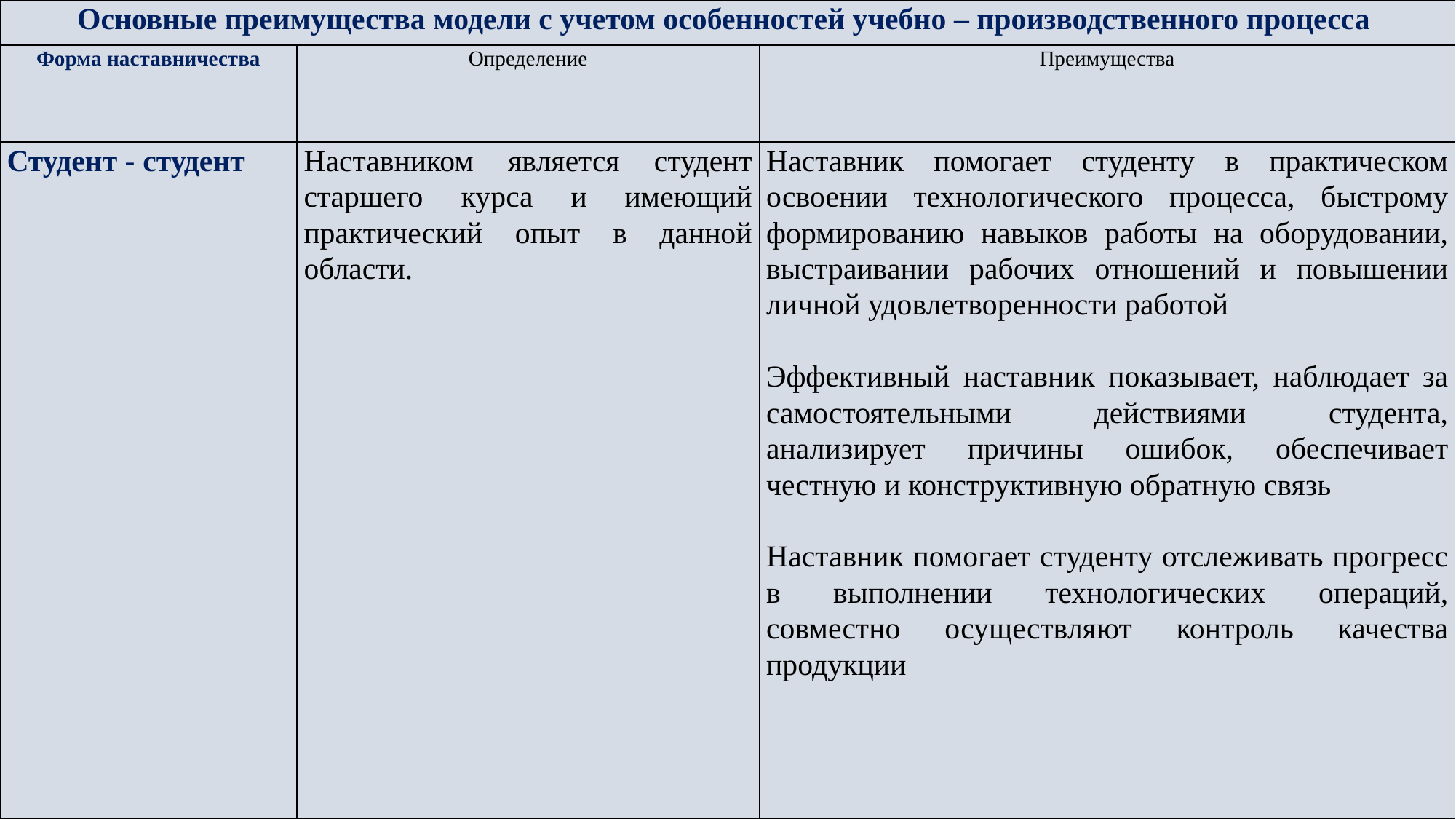

| Основные преимущества модели с учетом особенностей учебно – производственного процесса |  |  |
| --- | --- | --- |
| Форма наставничества | Определение | Преимущества |
| Студент - студент | Наставником является студент старшего курса и имеющий практический опыт в данной области. | Наставник помогает студенту в практическом освоении технологического процесса, быстрому формированию навыков работы на оборудовании, выстраивании рабочих отношений и повышении личной удовлетворенности работой   Эффективный наставник показывает, наблюдает за самостоятельными действиями студента, анализирует причины ошибок, обеспечивает честную и конструктивную обратную связь   Наставник помогает студенту отслеживать прогресс в выполнении технологических операций, совместно осуществляют контроль качества продукции |